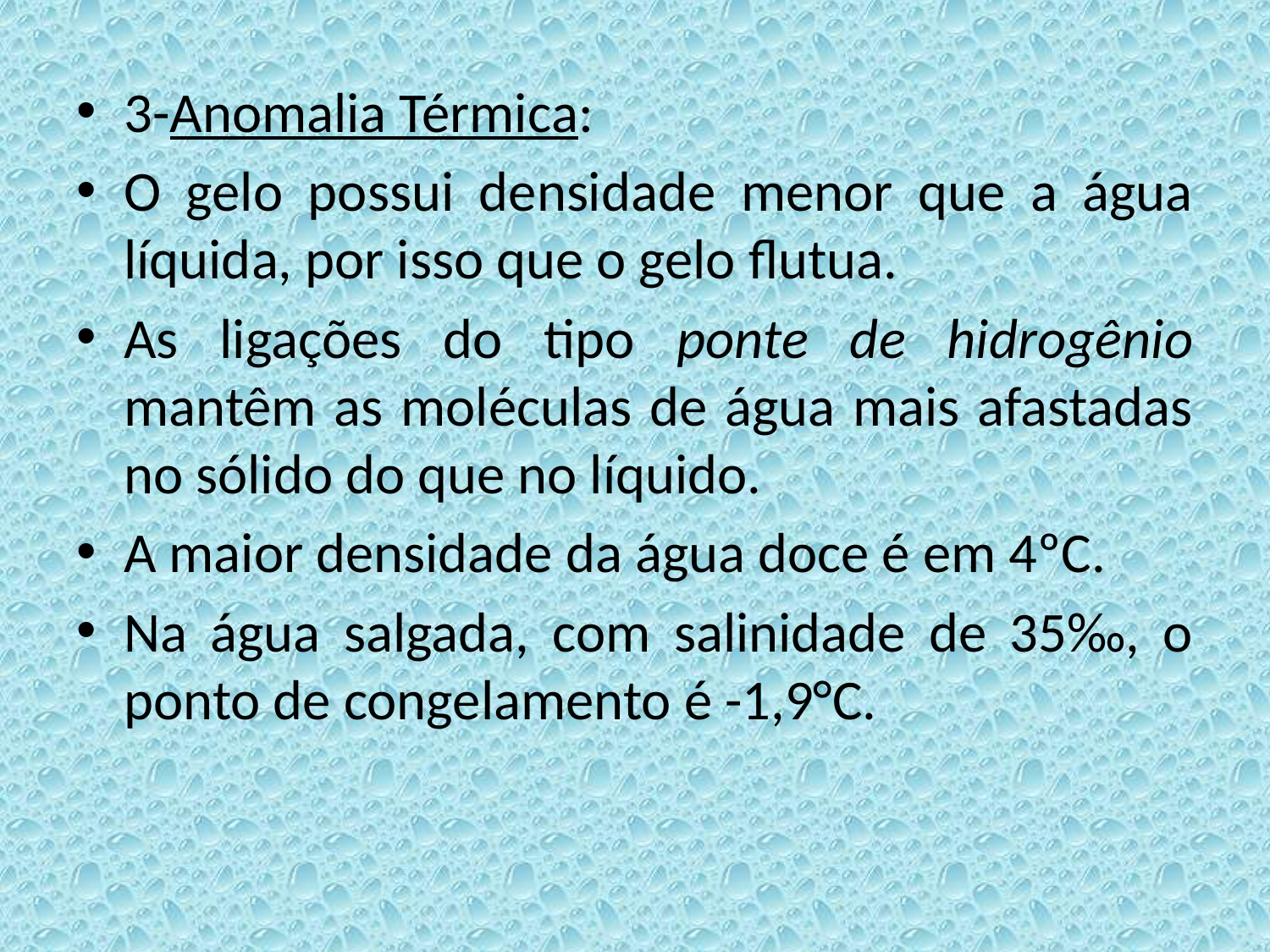

3-Anomalia Térmica:
O gelo possui densidade menor que a água líquida, por isso que o gelo flutua.
As ligações do tipo ponte de hidrogênio mantêm as moléculas de água mais afastadas no sólido do que no líquido.
A maior densidade da água doce é em 4ºC.
Na água salgada, com salinidade de 35‰, o ponto de congelamento é -1,9°C.